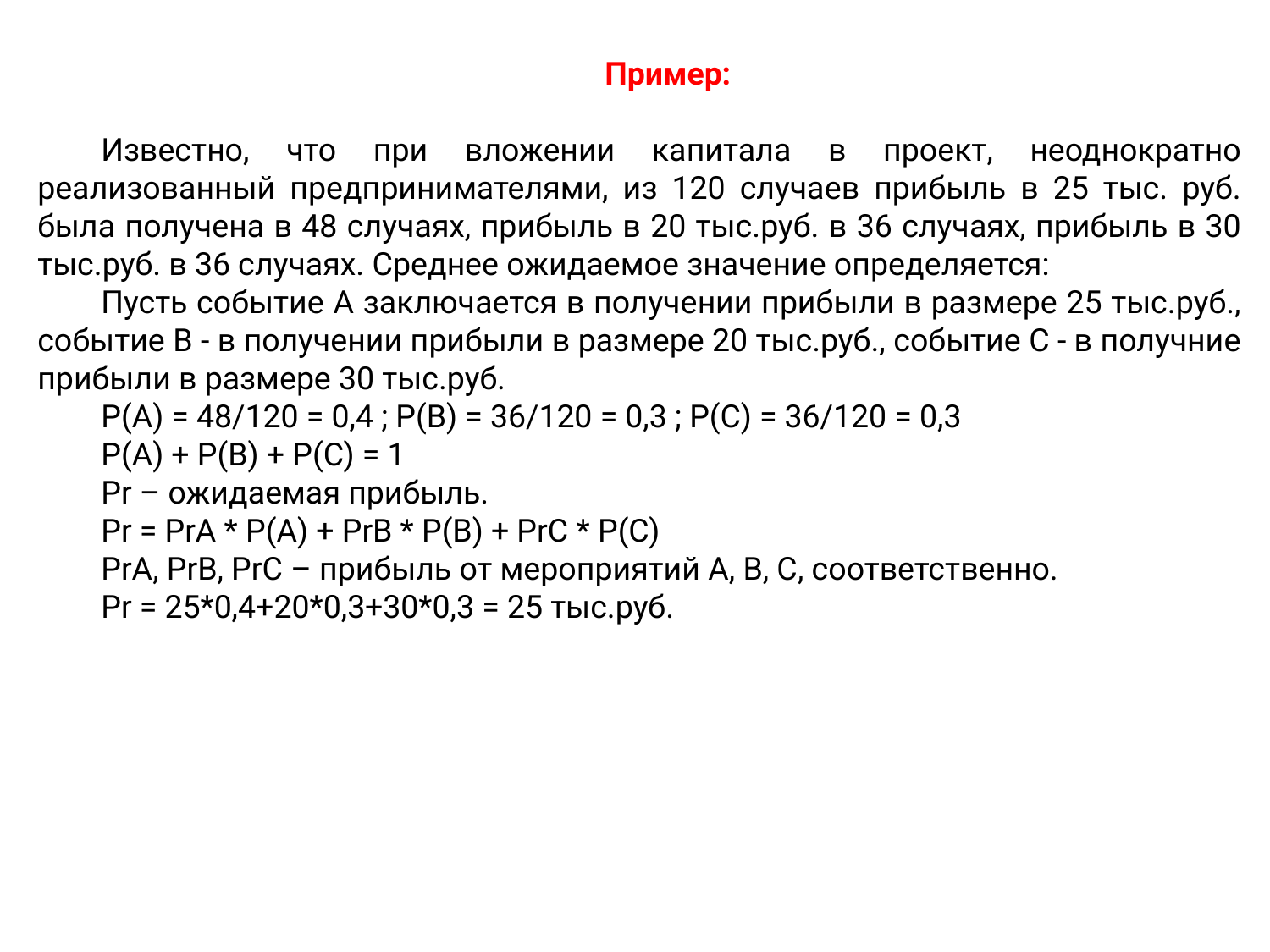

Пример:

Известно, что при вложении капитала в проект, неоднократно реализованный предпринимателями, из 120 случаев прибыль в 25 тыс. руб. была получена в 48 случаях, прибыль в 20 тыс.руб. в 36 случаях, прибыль в 30 тыс.руб. в 36 случаях. Среднее ожидаемое значение определяется:
Пусть событие А заключается в получении прибыли в размере 25 тыс.руб., событие В - в получении прибыли в размере 20 тыс.руб., событие С - в получние прибыли в размере 30 тыс.руб.
Р(А) = 48/120 = 0,4 ; Р(В) = 36/120 = 0,3 ; Р(С) = 36/120 = 0,3
Р(А) + Р(В) + Р(С) = 1
Рr – ожидаемая прибыль.
Рr = РrА * Р(А) + РrВ * Р(В) + РrС * Р(С)
РrА, РrВ, РrС – прибыль от мероприятий А, В, С, соответственно.
Рr = 25*0,4+20*0,3+30*0,3 = 25 тыс.руб.